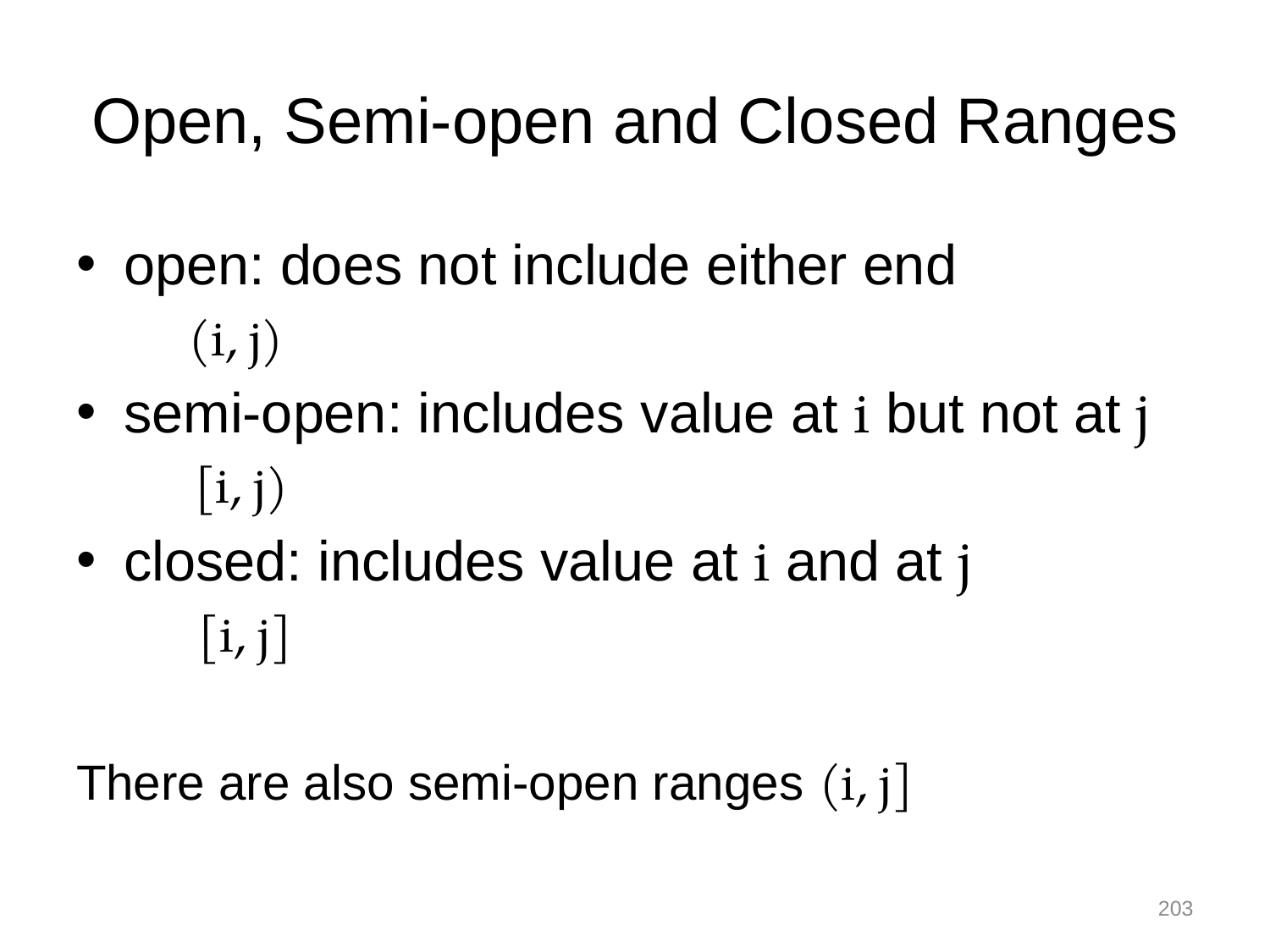

# Open, Semi-open and Closed Ranges
open: does not include either end
    (i, j)
semi-open: includes value at i but not at j
    [i, j)
closed: includes value at i and at j
          [i, j]

There are also semi-open ranges (i, j]
203